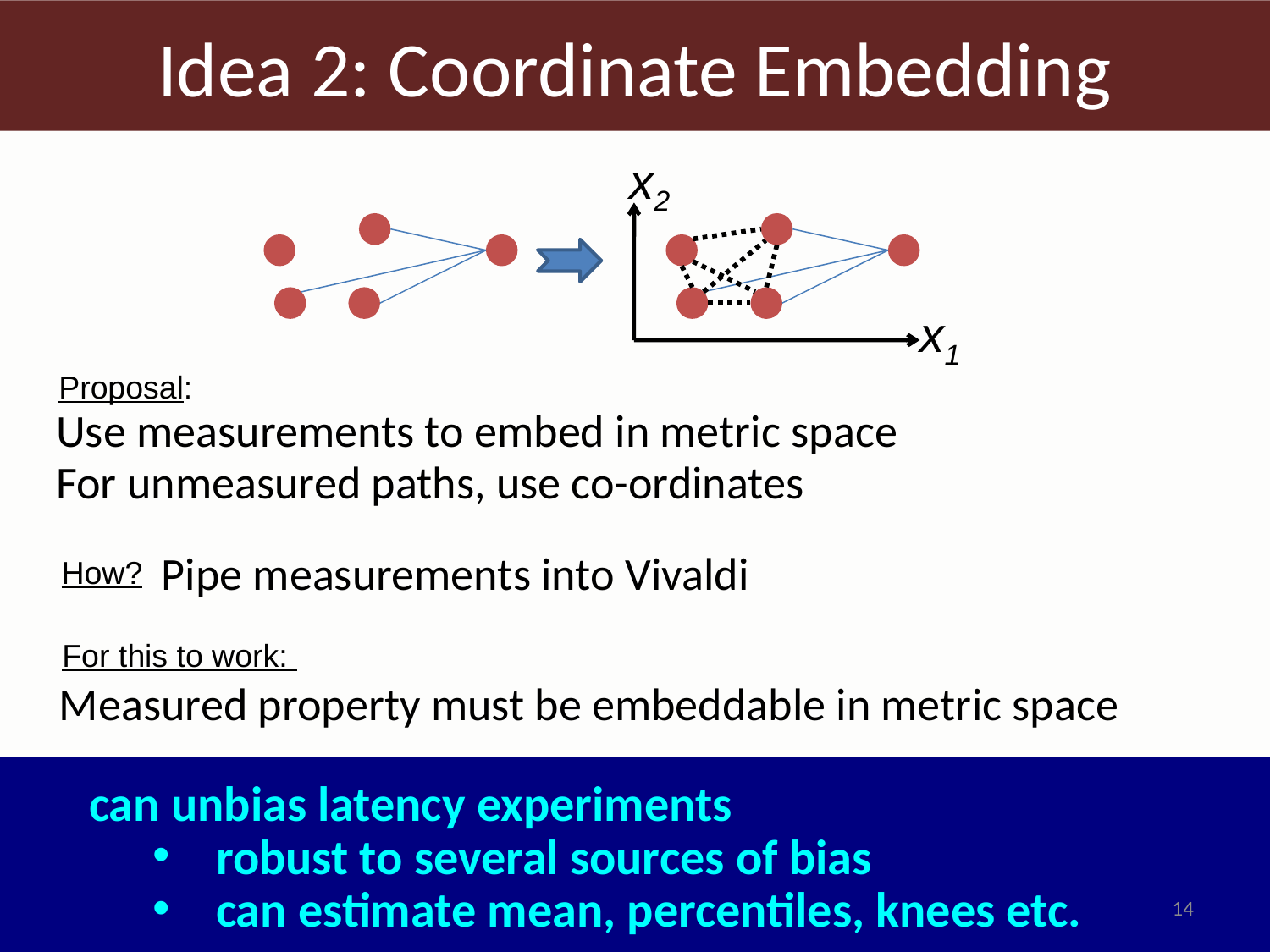

# Idea 2: Coordinate Embedding
x2

x1
Proposal:
Use measurements to embed in metric space
For unmeasured paths, use co-ordinates
Pipe measurements into Vivaldi
How?
For this to work:
Measured property must be embeddable in metric space
can unbias latency experiments
robust to several sources of bias
can estimate mean, percentiles, knees etc.
14